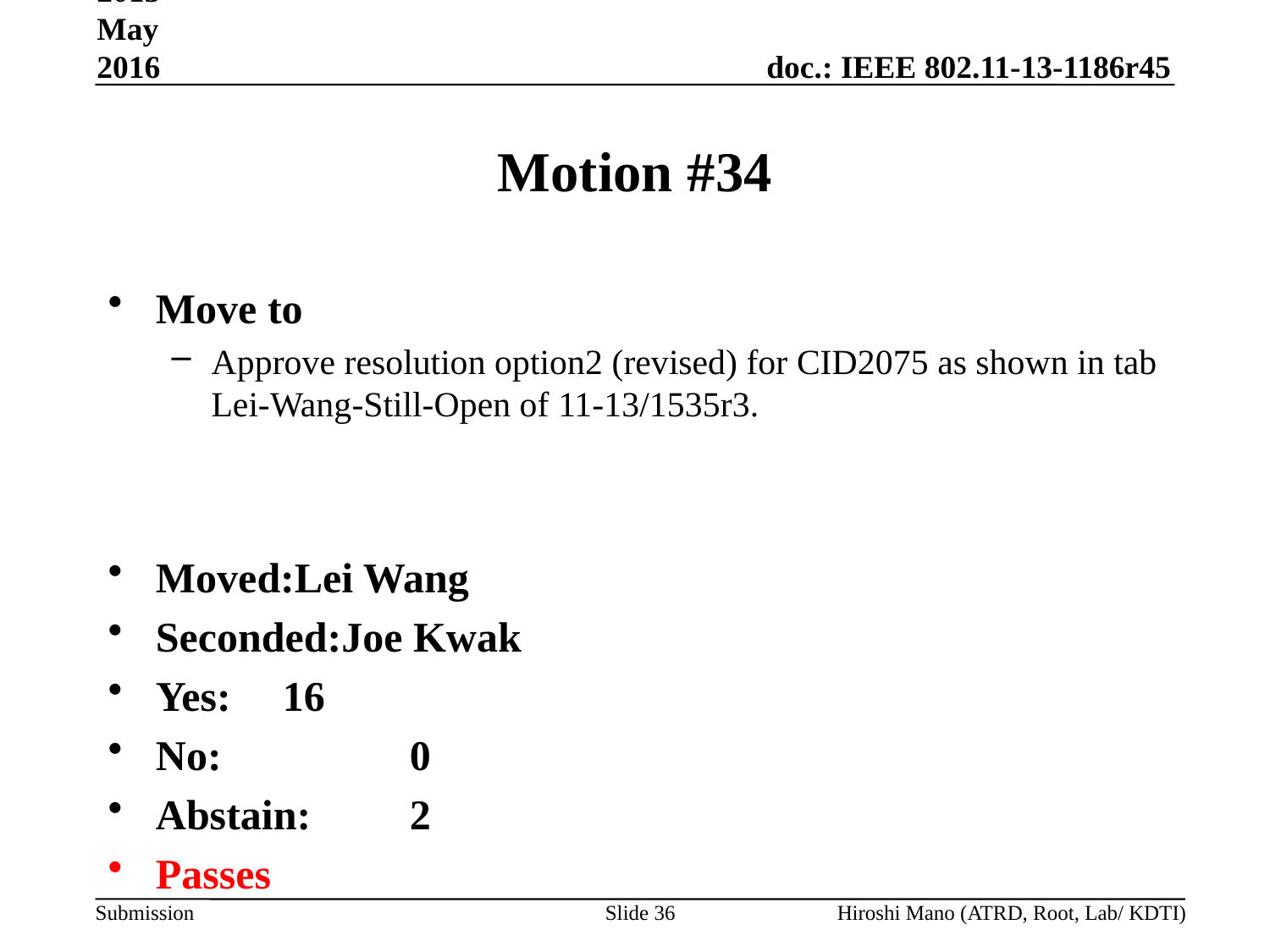

Sep 2013-May 2016
# Motion #34
Move to
Approve resolution option2 (revised) for CID2075 as shown in tab Lei-Wang-Still-Open of 11-13/1535r3.

Moved:Lei Wang
Seconded:Joe Kwak
Yes:	16
No:		0
Abstain:	2
Passes

Slide 36
Hiroshi Mano (ATRD, Root, Lab/ KDTI)